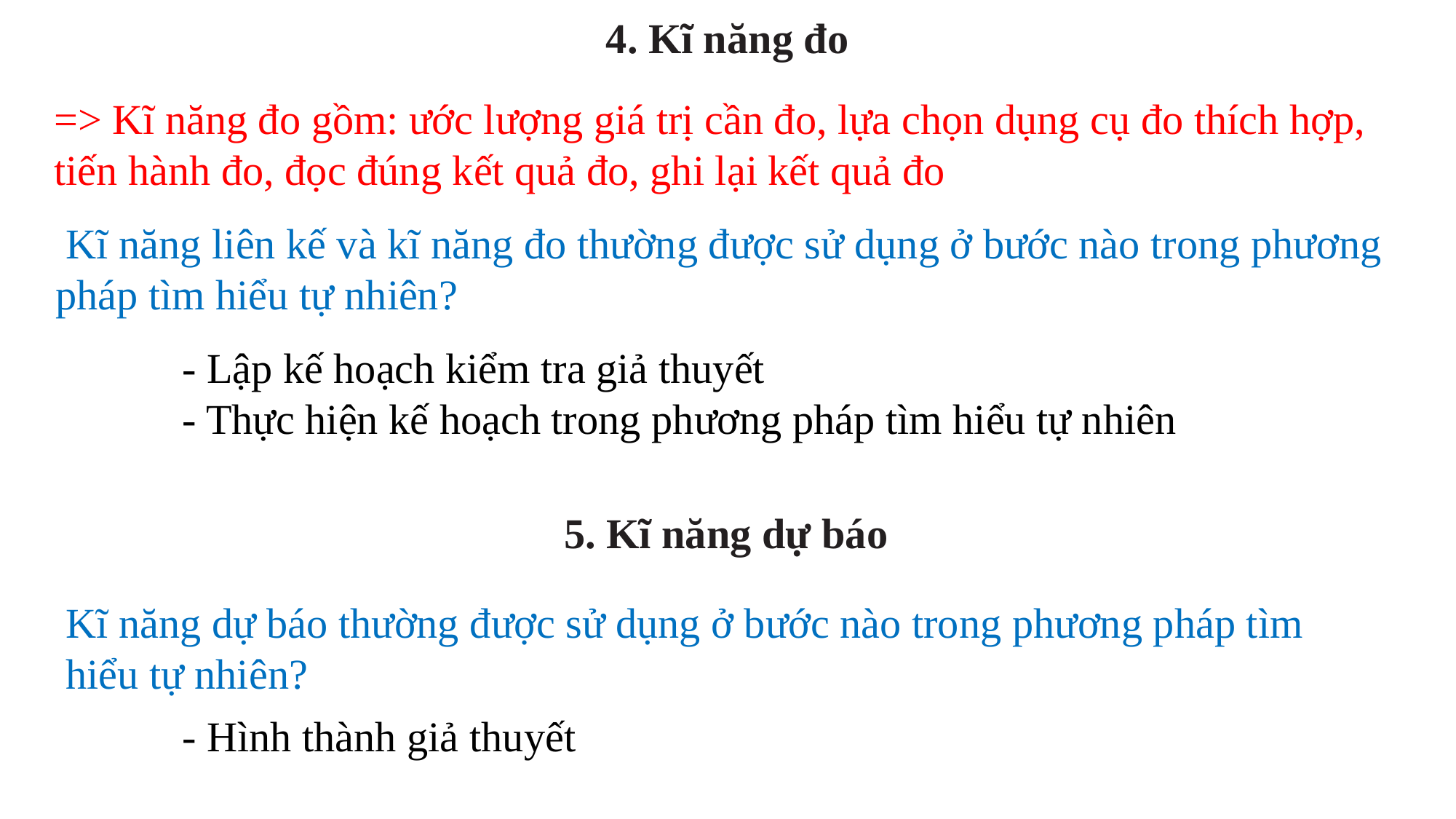

4. Kĩ năng đo
=> Kĩ năng đo gồm: ước lượng giá trị cần đo, lựa chọn dụng cụ đo thích hợp, tiến hành đo, đọc đúng kết quả đo, ghi lại kết quả đo
 Kĩ năng liên kế và kĩ năng đo thường được sử dụng ở bước nào trong phương pháp tìm hiểu tự nhiên?
- Lập kế hoạch kiểm tra giả thuyết
- Thực hiện kế hoạch trong phương pháp tìm hiểu tự nhiên
5. Kĩ năng dự báo
Kĩ năng dự báo thường được sử dụng ở bước nào trong phương pháp tìm hiểu tự nhiên?
- Hình thành giả thuyết